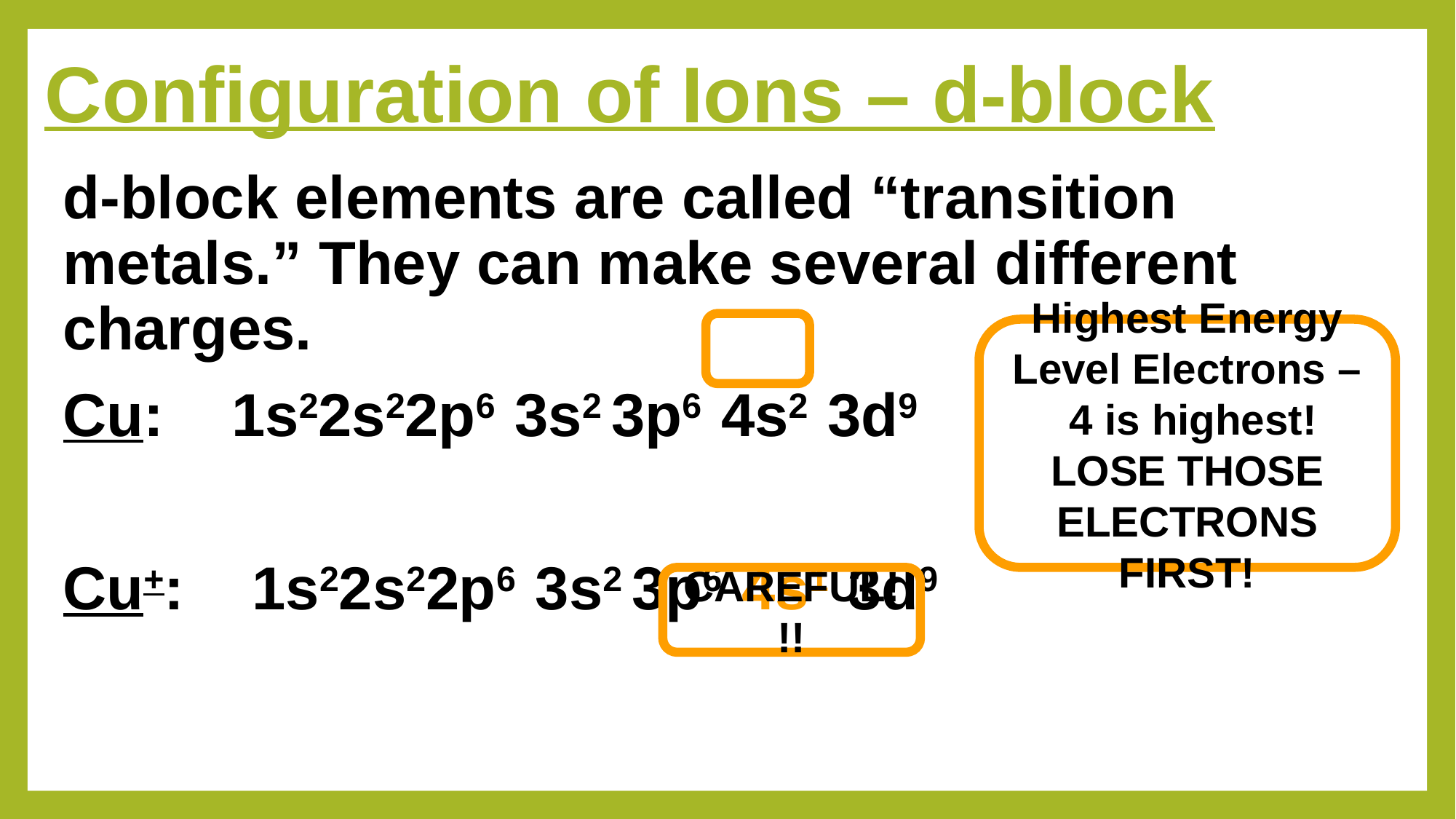

# Configuration of Ions – d-block
d-block elements are called “transition metals.” They can make several different charges.
Cu:    1s22s22p6  3s2 3p6  4s2  3d9

Cu+:    1s22s22p6  3s2 3p6  4s1  3d9

Highest Energy Level Electrons –
 4 is highest!
LOSE THOSE ELECTRONS FIRST!
CAREFUL!!!